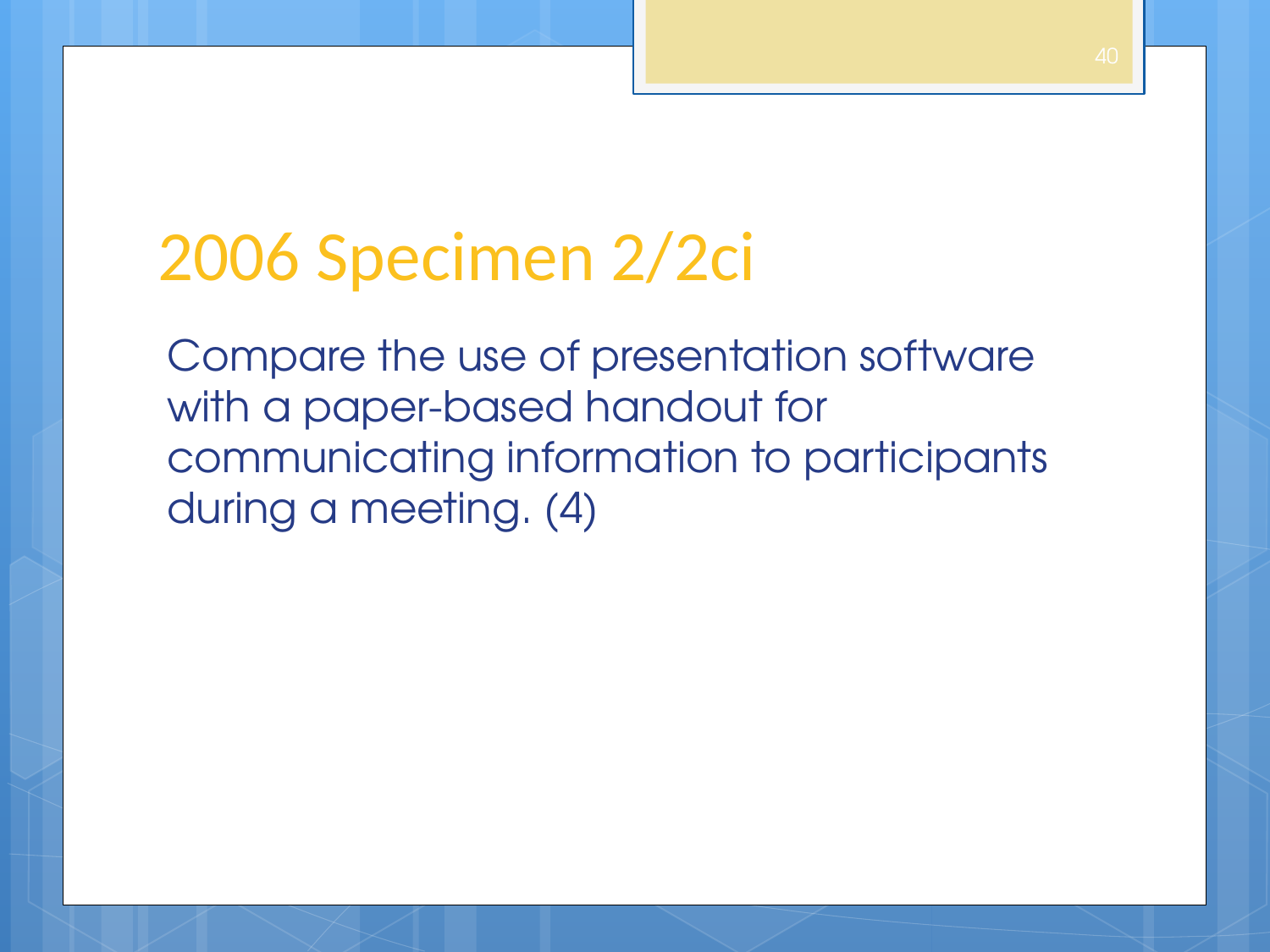

40
# 2006 Specimen 2/2ci
Compare the use of presentation software with a paper-based handout for communicating information to participants during a meeting. (4)